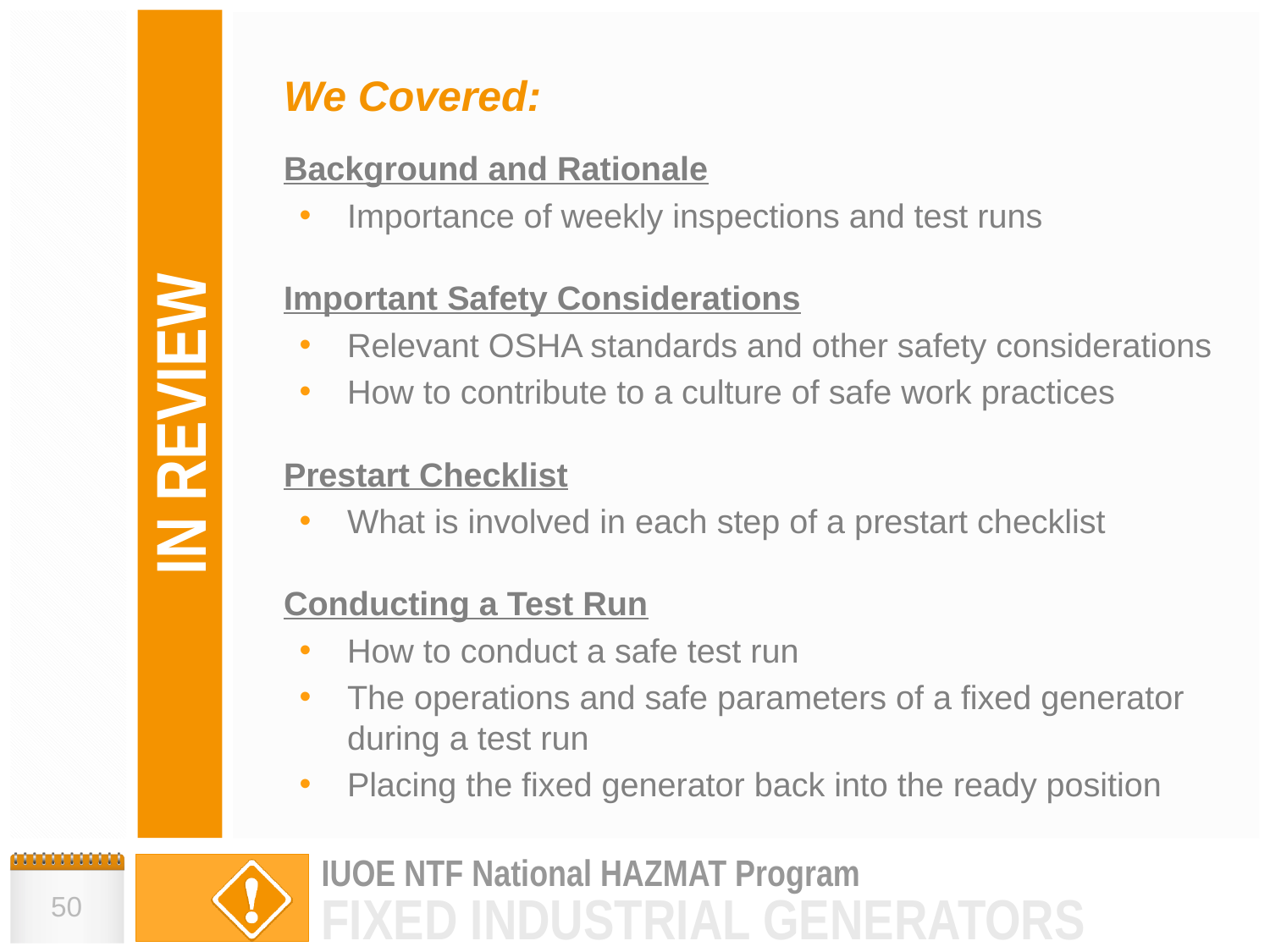

We Covered:
Background and Rationale
Importance of weekly inspections and test runs
Important Safety Considerations
Relevant OSHA standards and other safety considerations
How to contribute to a culture of safe work practices
Prestart Checklist
What is involved in each step of a prestart checklist
Conducting a Test Run
How to conduct a safe test run
The operations and safe parameters of a fixed generator during a test run
Placing the fixed generator back into the ready position
# IN REVIEW
50